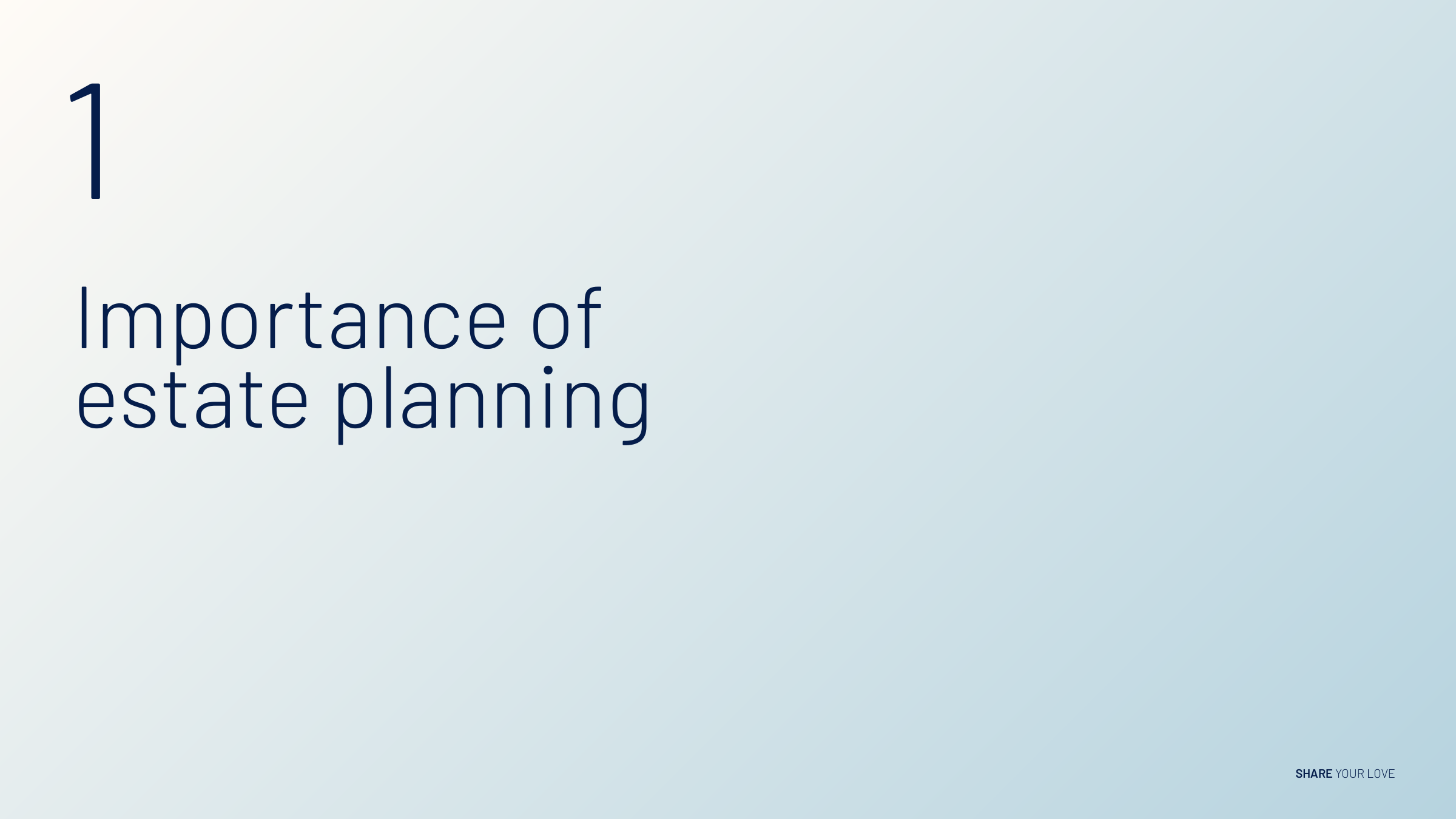

1
# Importance of estate planning
SHARE YOUR LOVE